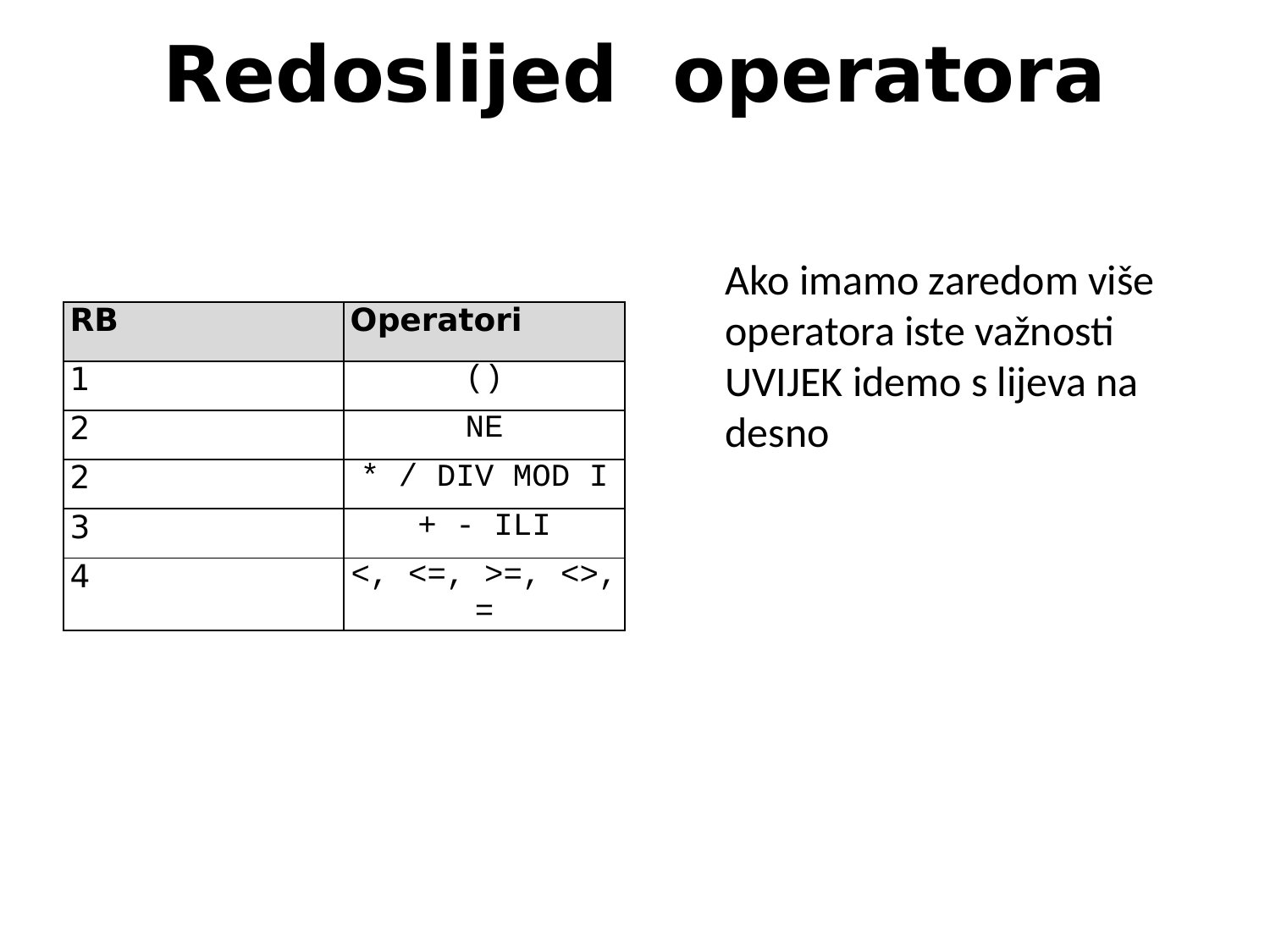

# Redoslijed  operatora

     Ako imamo zaredom više operatora iste važnosti UVIJEK idemo s lijeva na desno
| RB | Operatori |
| --- | --- |
| 1 | () |
| 2 | NE |
| 2 | \* / DIV MOD I |
| 3 | + - ILI |
| 4 | <, <=, >=, <>, = |